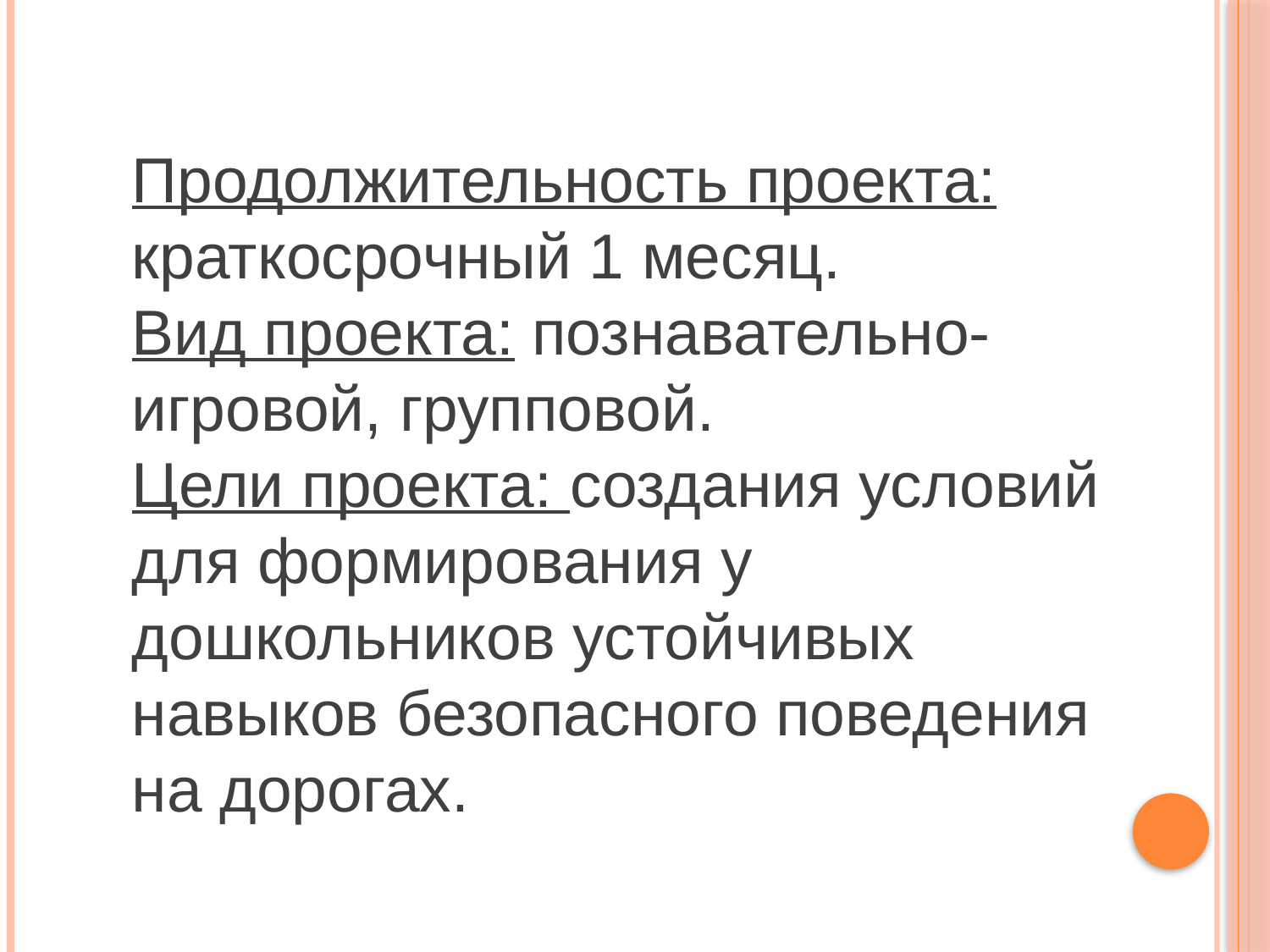

Продолжительность проекта: краткосрочный 1 месяц.
Вид проекта: познавательно-игровой, групповой.
Цели проекта: создания условий для формирования у дошкольников устойчивых навыков безопасного поведения на дорогах.